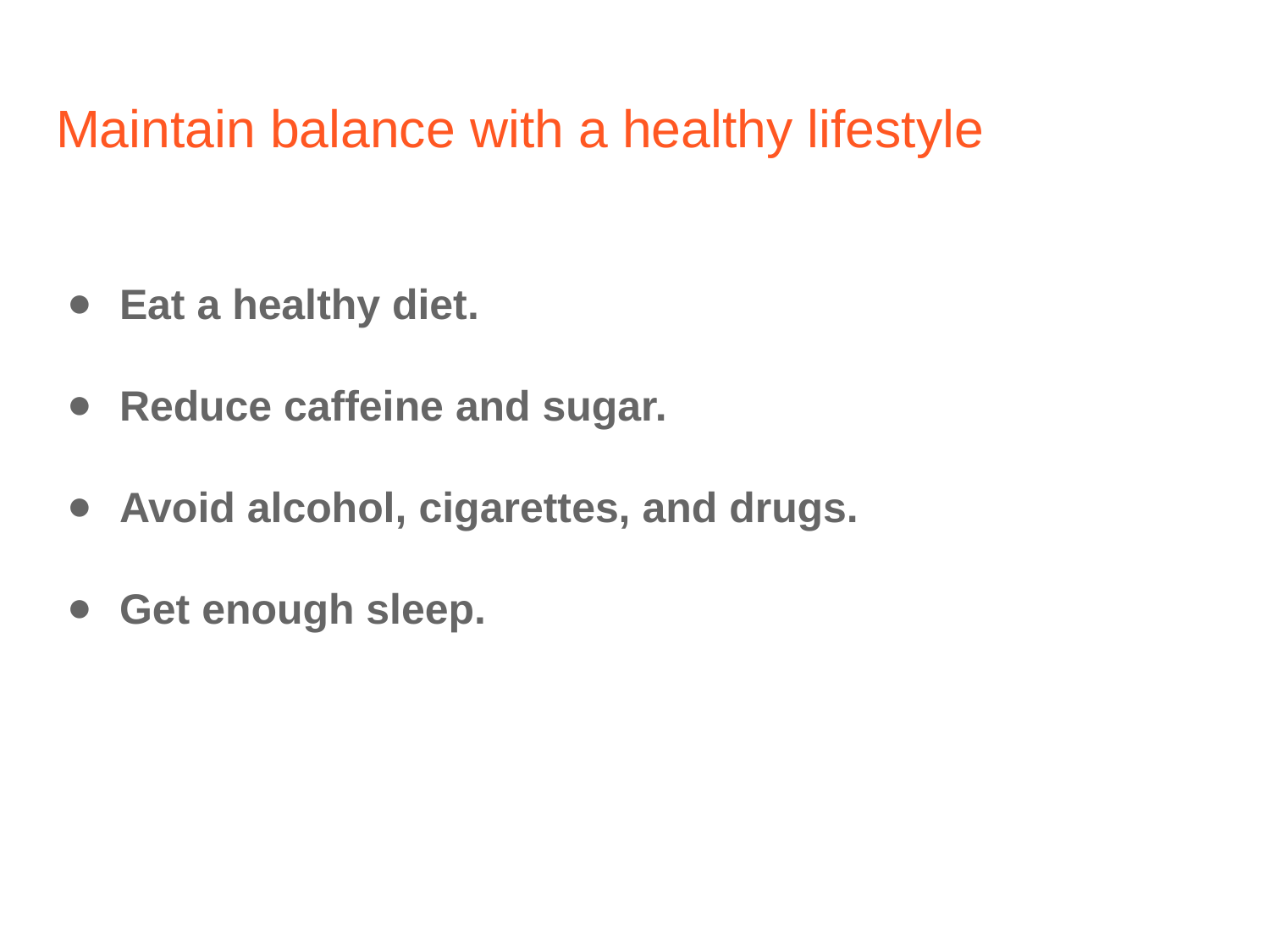

# Maintain balance with a healthy lifestyle
Eat a healthy diet.
Reduce caffeine and sugar.
Avoid alcohol, cigarettes, and drugs.
Get enough sleep.